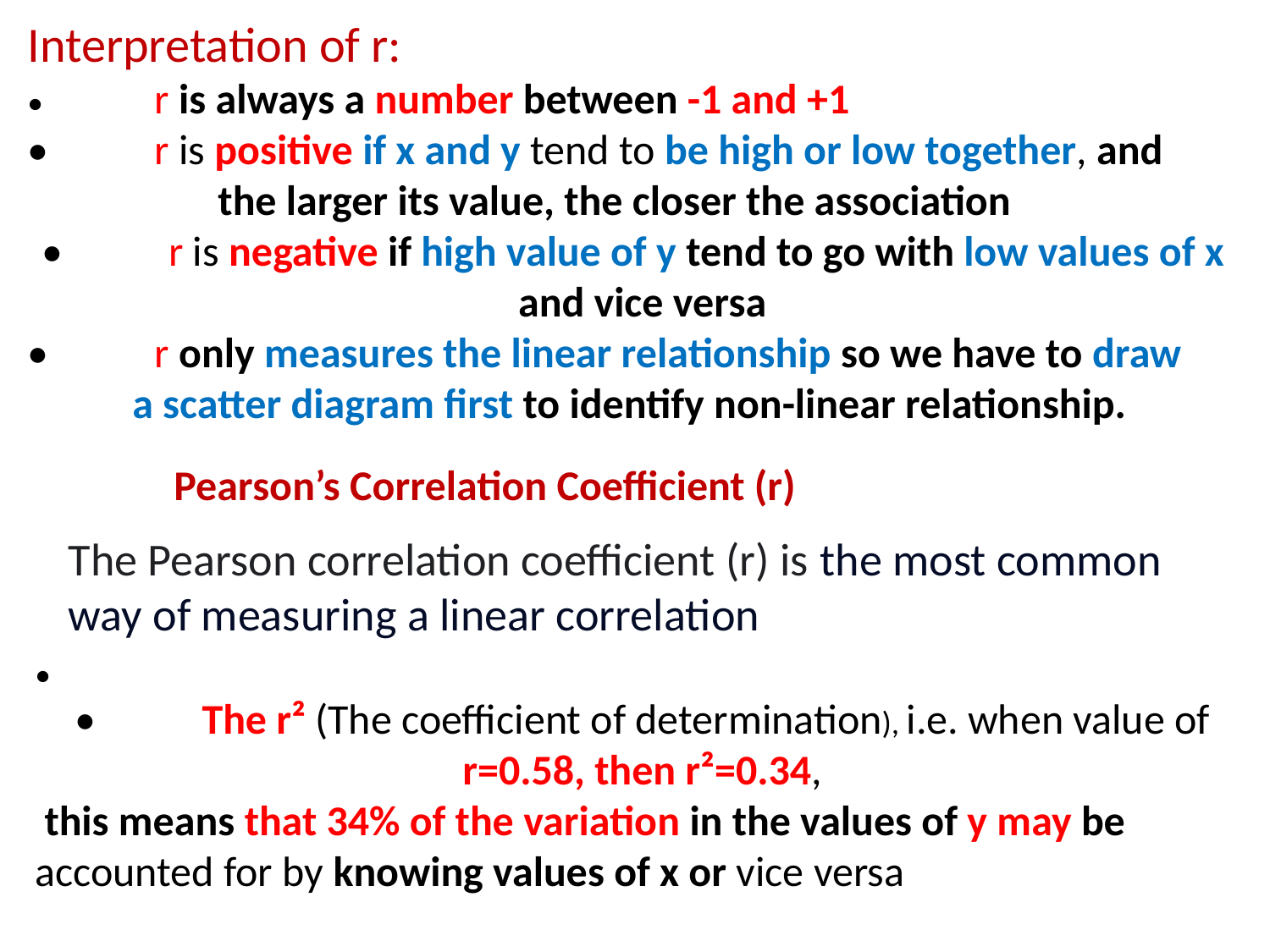

Interpretation of r:
•	r is always a number between -1 and +1
•	r is positive if x and y tend to be high or low together, and
                    the larger its value, the closer the association
•	r is negative if high value of y tend to go with low values of x   and vice versa
•	r only measures the linear relationship so we have to draw
           a scatter diagram first to identify non-linear relationship.
Pearson’s Correlation Coefficient (r)
The Pearson correlation coefficient (r) is the most common way of measuring a linear correlation
•
•	The r² (The coefficient of determination), i.e. when value of r=0.58, then r²=0.34,
 this means that 34% of the variation in the values of y may be accounted for by knowing values of x or vice versa